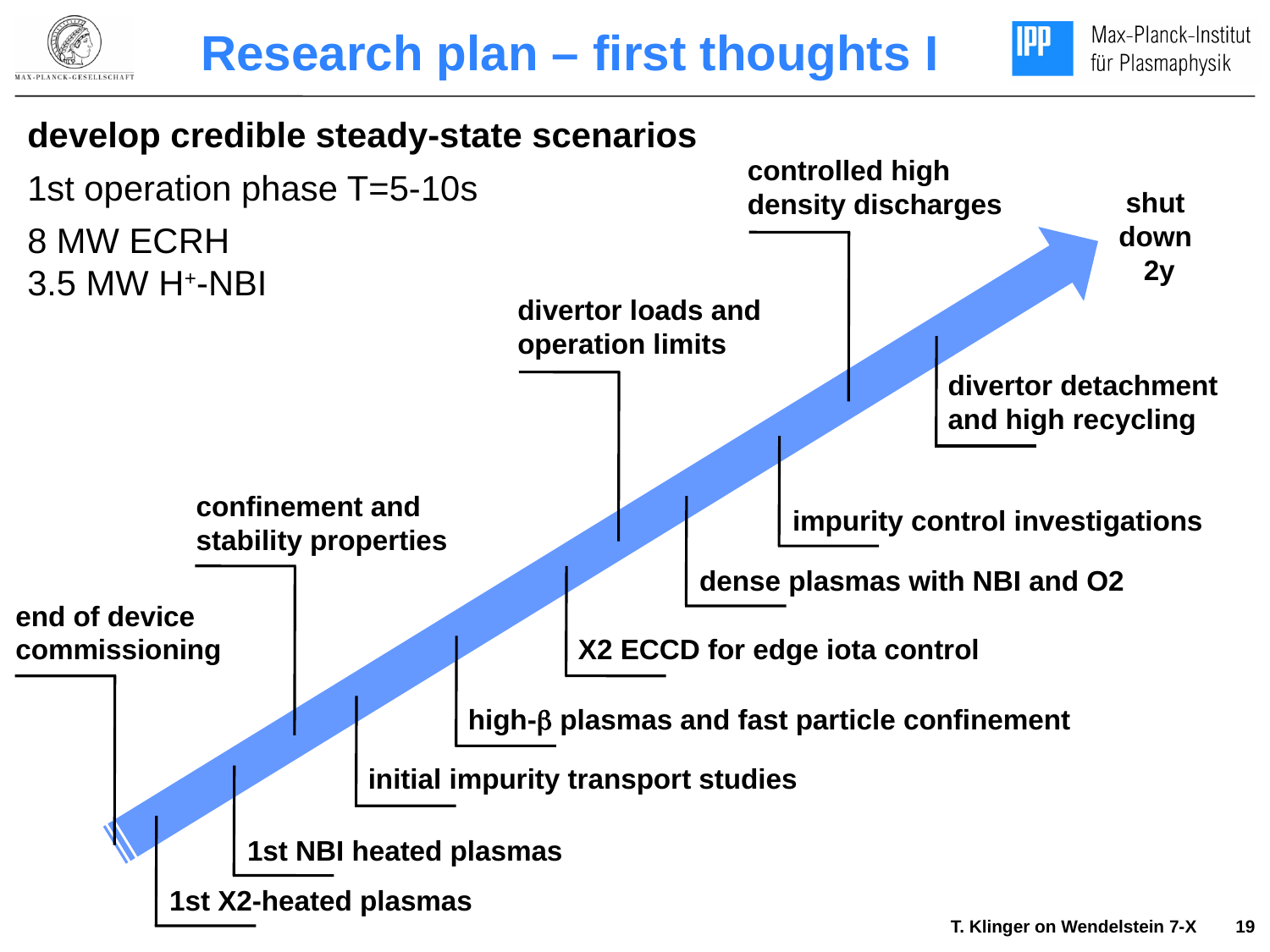

Research plan – first thoughts I
develop credible steady-state scenarios
1st operation phase T=5-10s
8 MW ECRH
3.5 MW H+-NBI
controlled high density discharges
shut
down
2y
divertor loads and
operation limits
divertor detachment and high recycling
impurity control investigations
confinement and stability properties
dense plasmas with NBI and O2

X2 ECCD for edge iota control
end of device
commissioning
high-β plasmas and fast particle confinement
initial impurity transport studies
1st NBI heated plasmas
1st X2-heated plasmas
T. Klinger on Wendelstein 7-X        19